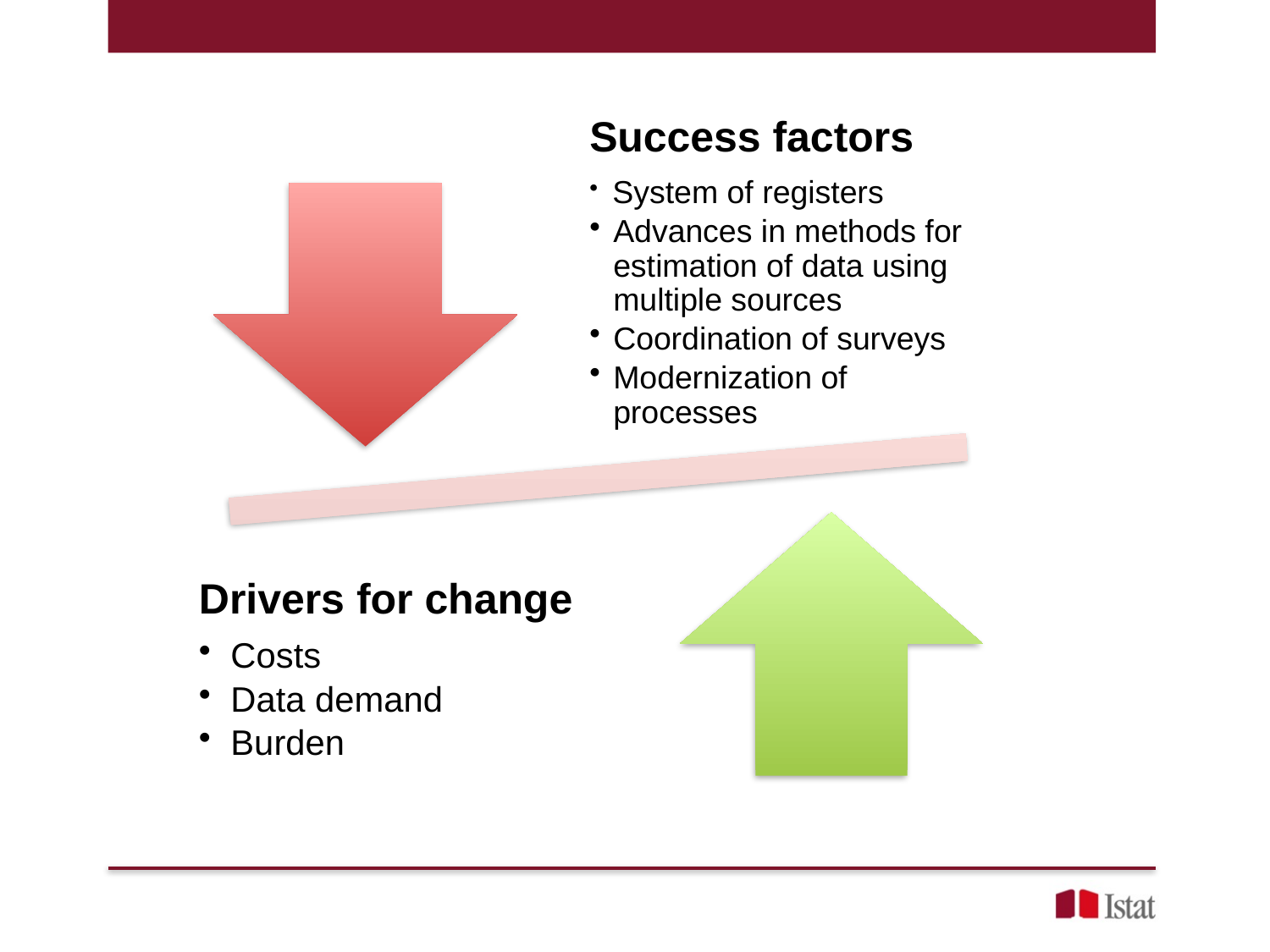

Success factors
 System of registers
Advances in methods for estimation of data using multiple sources
Coordination of surveys
Modernization of processes

Drivers for change
Costs
Data demand
Burden